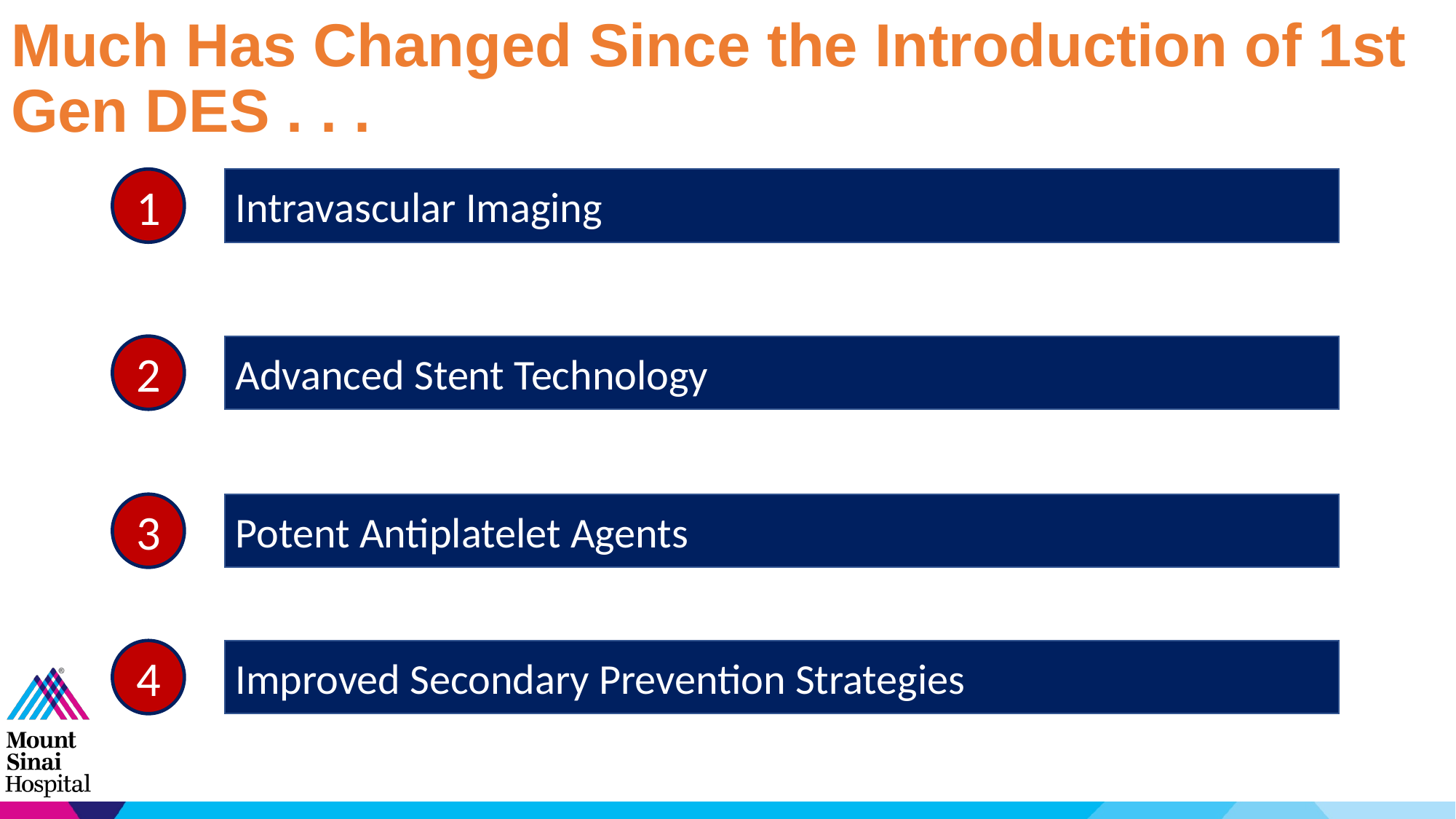

# Much Has Changed Since the Introduction of 1st Gen DES . . .
1
Intravascular Imaging
2
Advanced Stent Technology
3
Potent Antiplatelet Agents
4
Improved Secondary Prevention Strategies